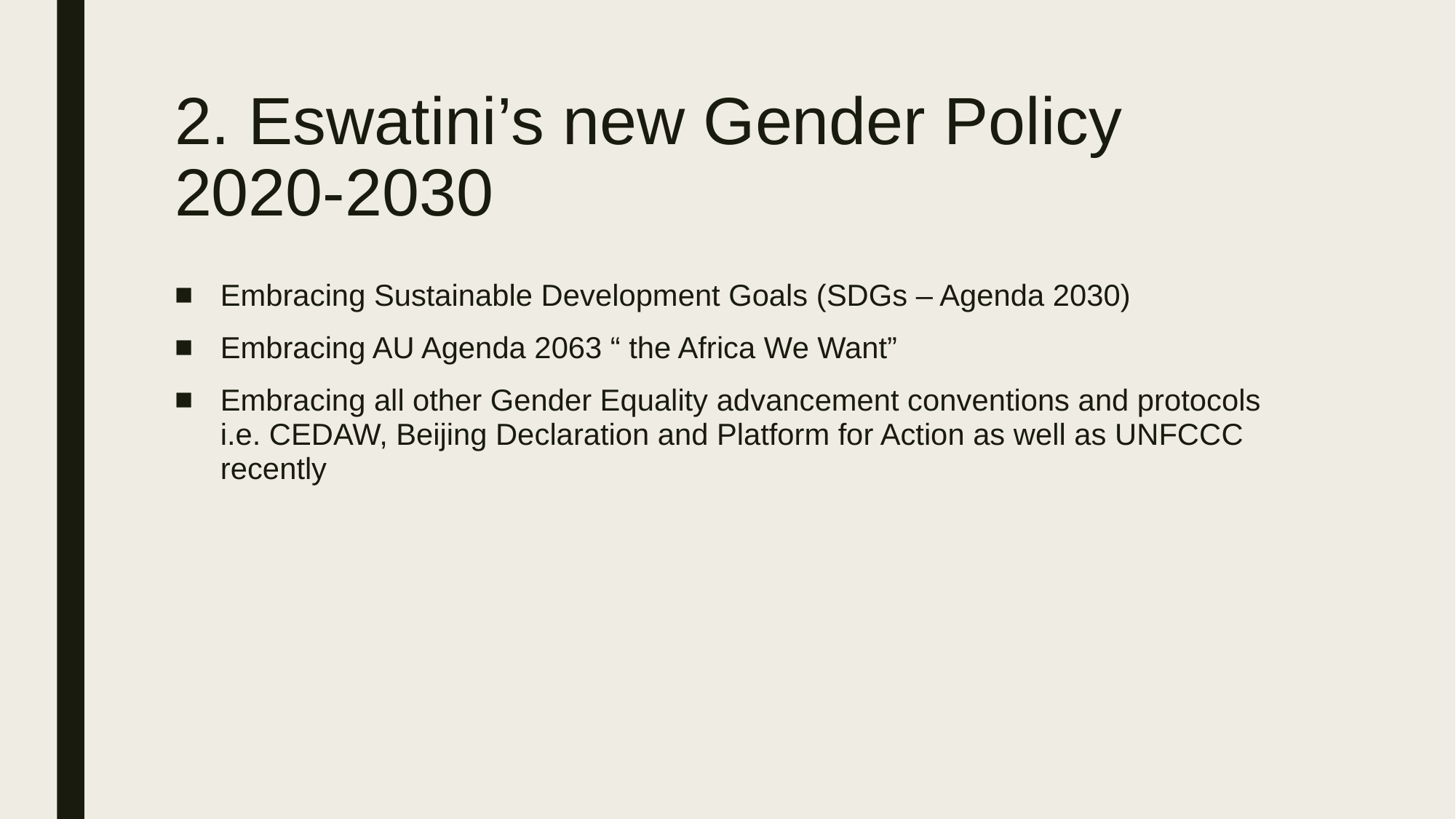

# 2. Eswatini’s new Gender Policy 2020-2030
Embracing Sustainable Development Goals (SDGs – Agenda 2030)
Embracing AU Agenda 2063 “ the Africa We Want”
Embracing all other Gender Equality advancement conventions and protocols i.e. CEDAW, Beijing Declaration and Platform for Action as well as UNFCCC recently